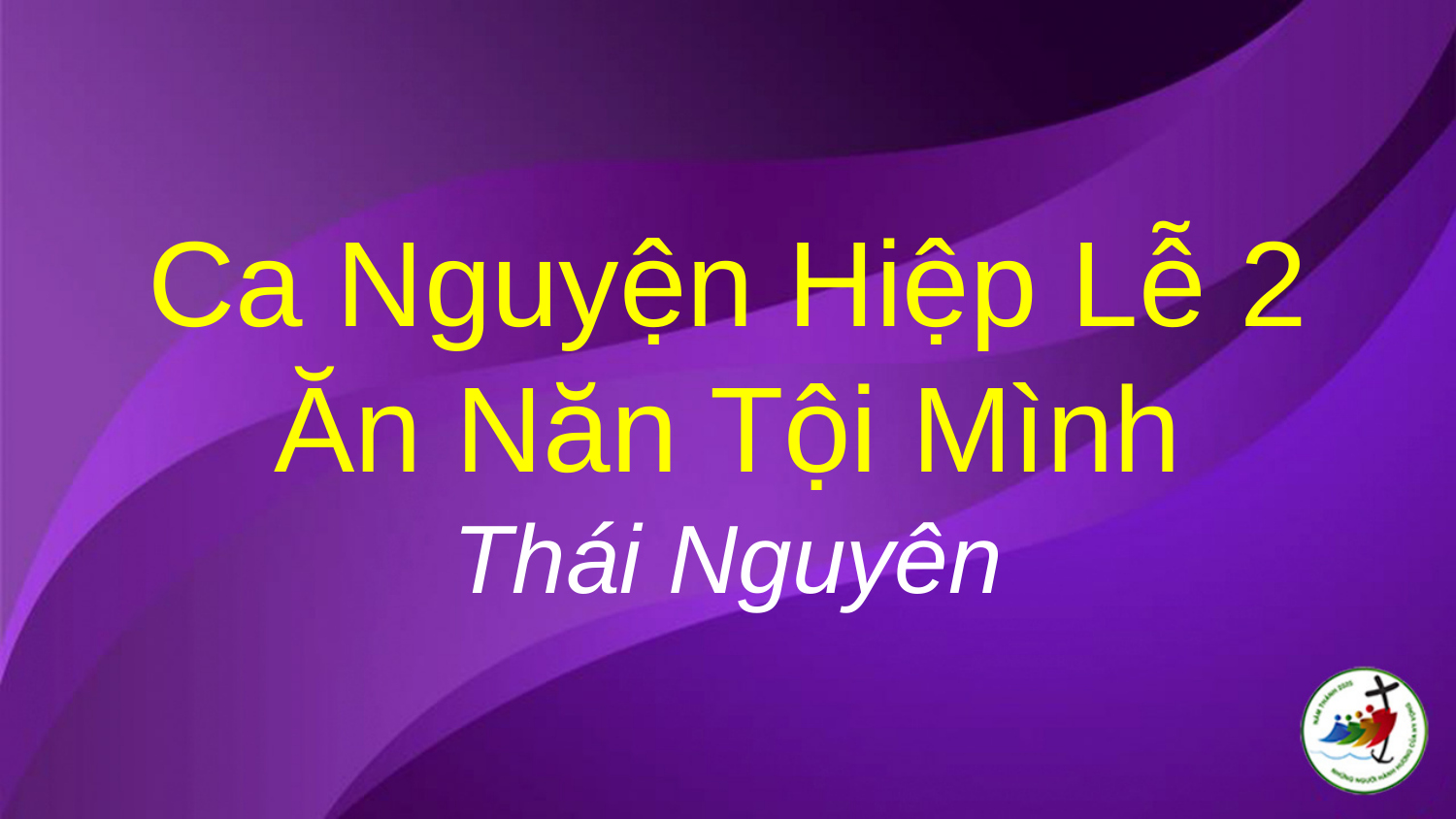

# Ca Nguyện Hiệp Lễ 2 Ăn Năn Tội Mình Thái Nguyên